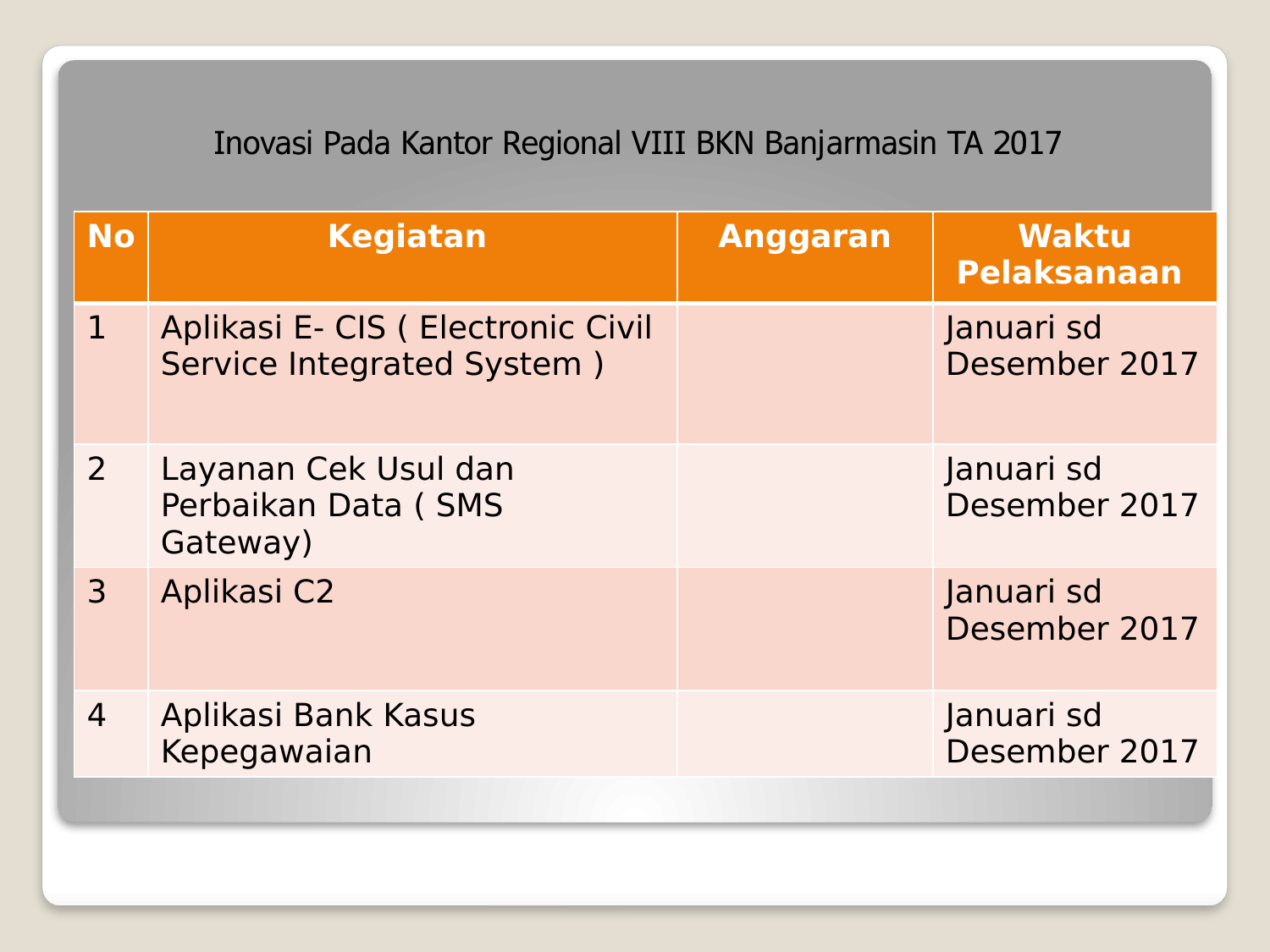

Inovasi Pada Kantor Regional VIII BKN Banjarmasin TA 2017
| No | Kegiatan | Anggaran | Waktu Pelaksanaan |
| --- | --- | --- | --- |
| 1 | Aplikasi E- CIS ( Electronic Civil Service Integrated System ) |  | Januari sd Desember 2017 |
| 2 | Layanan Cek Usul dan Perbaikan Data ( SMS Gateway) |  | Januari sd Desember 2017 |
| 3 | Aplikasi C2 |  | Januari sd Desember 2017 |
| 4 | Aplikasi Bank Kasus Kepegawaian |  | Januari sd Desember 2017 |